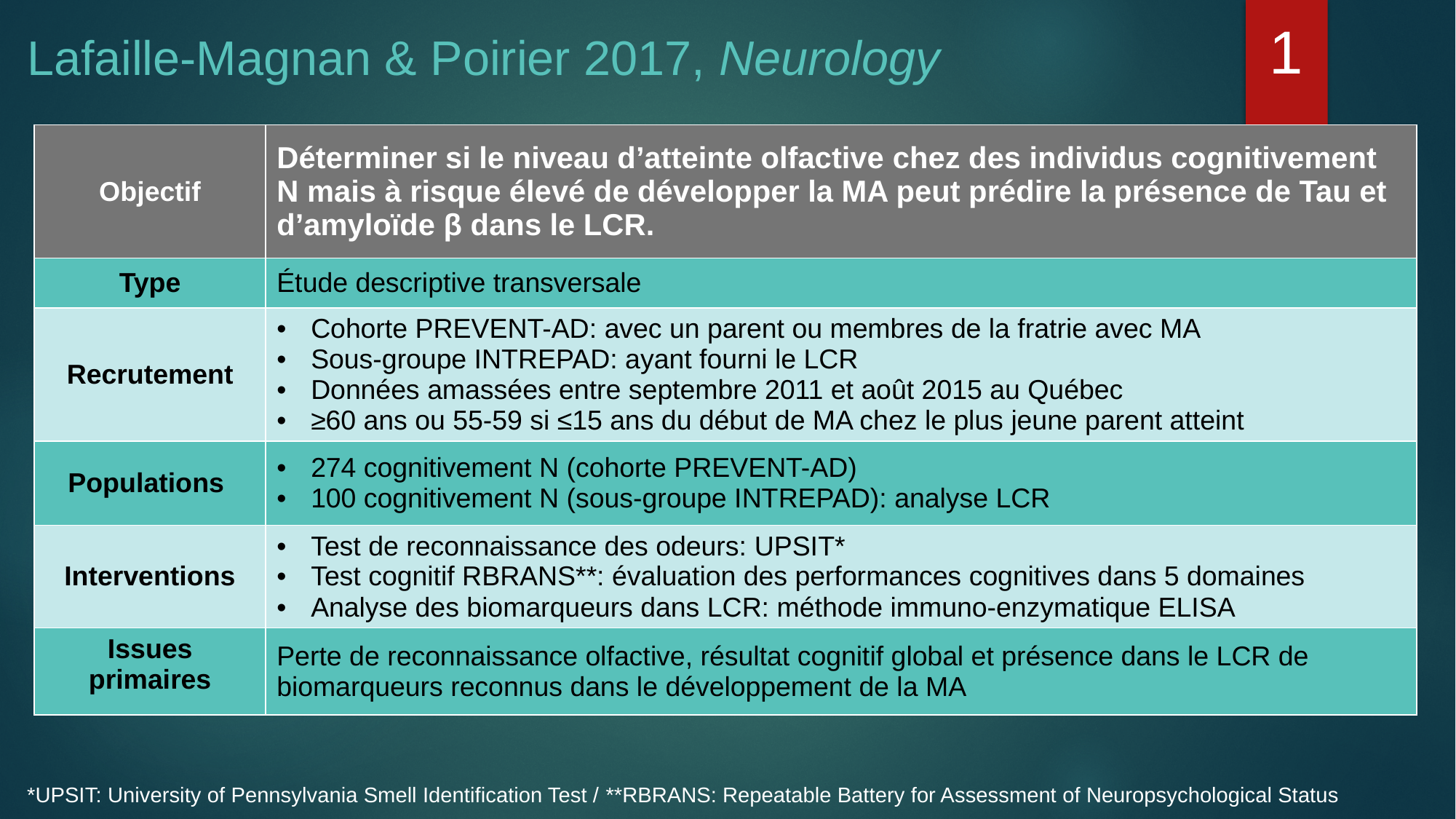

1
# Lafaille-Magnan & Poirier 2017, Neurology
| Objectif | Déterminer si le niveau d’atteinte olfactive chez des individus cognitivement N mais à risque élevé de développer la MA peut prédire la présence de Tau et d’amyloïde β dans le LCR. |
| --- | --- |
| Type | Étude descriptive transversale |
| Recrutement | Cohorte PREVENT-AD: avec un parent ou membres de la fratrie avec MA Sous-groupe INTREPAD: ayant fourni le LCR Données amassées entre septembre 2011 et août 2015 au Québec ≥60 ans ou 55-59 si ≤15 ans du début de MA chez le plus jeune parent atteint |
| Populations | 274 cognitivement N (cohorte PREVENT-AD) 100 cognitivement N (sous-groupe INTREPAD): analyse LCR |
| Interventions | Test de reconnaissance des odeurs: UPSIT\* Test cognitif RBRANS\*\*: évaluation des performances cognitives dans 5 domaines Analyse des biomarqueurs dans LCR: méthode immuno-enzymatique ELISA |
| Issues primaires | Perte de reconnaissance olfactive, résultat cognitif global et présence dans le LCR de biomarqueurs reconnus dans le développement de la MA |
*UPSIT: University of Pennsylvania Smell Identification Test / **RBRANS: Repeatable Battery for Assessment of Neuropsychological Status